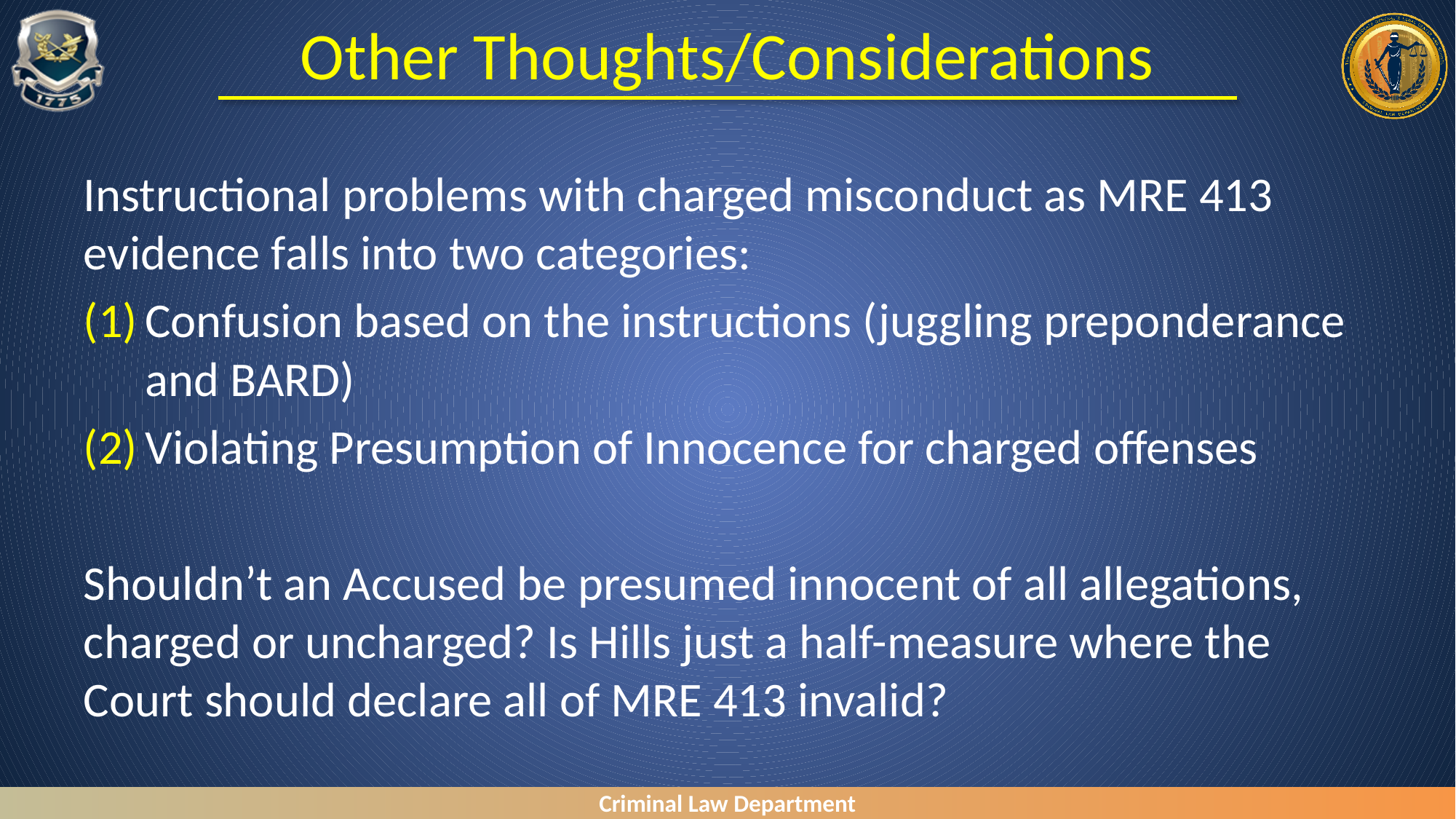

# Other Thoughts/Considerations
Instructional problems with charged misconduct as MRE 413 evidence falls into two categories:
Confusion based on the instructions (juggling preponderance and BARD)
Violating Presumption of Innocence for charged offenses

Shouldn’t an Accused be presumed innocent of all allegations, charged or uncharged? Is Hills just a half-measure where the Court should declare all of MRE 413 invalid?
Criminal Law Department